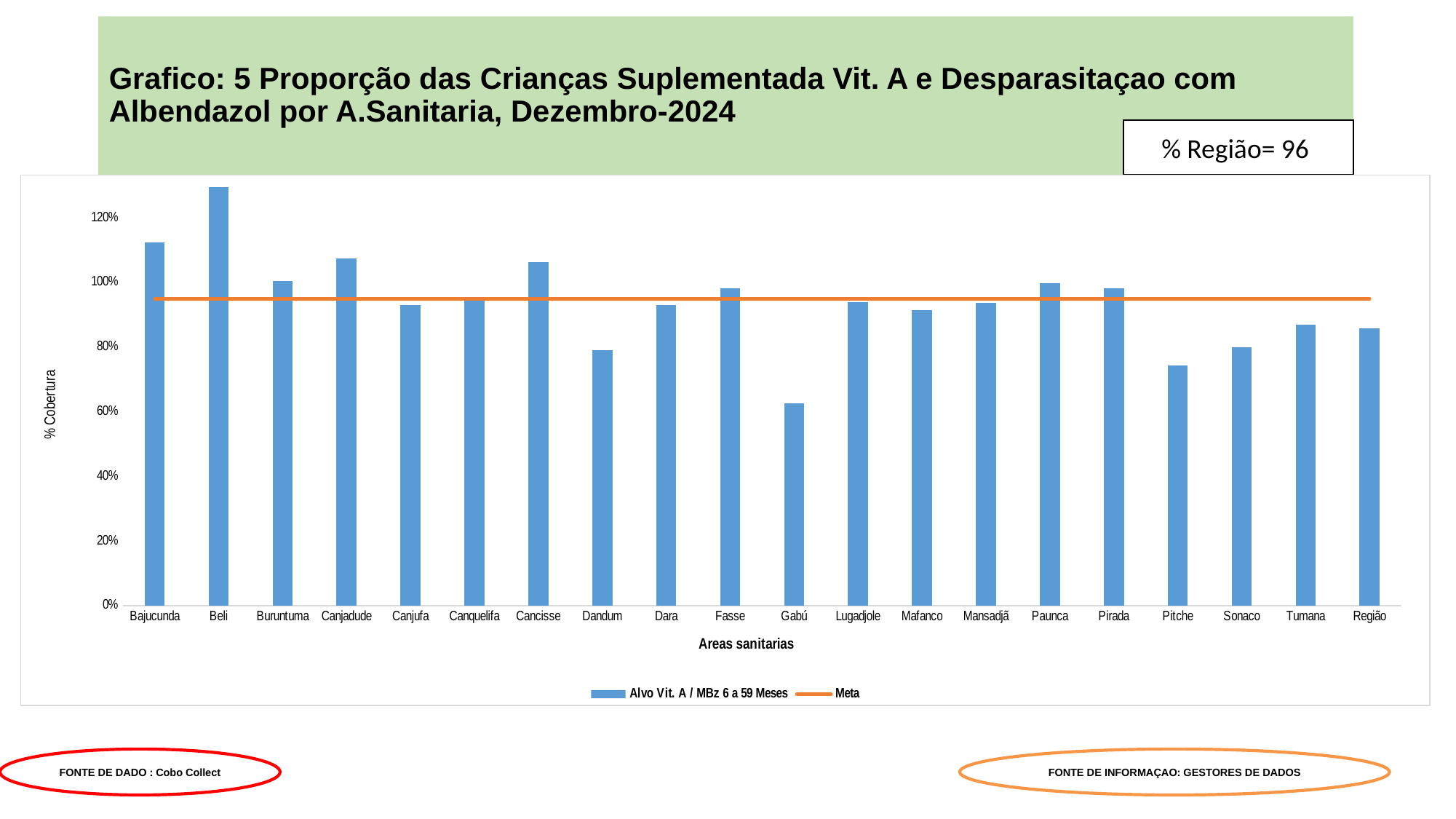

# Grafico: 5 Proporção das Crianças Suplementada Vit. A e Desparasitaçao com Albendazol por A.Sanitaria, Dezembro-2024
% Região= 96

### Chart

| Category | Alvo Vit. A / MBz 6 a 59 Meses | Meta |
|---|---|---|
| Bajucunda | 1.1239495798319328 | 0.95 |
| Beli | 1.2956926658905705 | 0.95 |
| Buruntuma | 1.005973715651135 | 0.95 |
| Canjadude | 1.075623491552695 | 0.95 |
| Canjufa | 0.9308331461935774 | 0.95 |
| Canquelifa | 0.9516981132075472 | 0.95 |
| Cancisse | 1.0630722278738556 | 0.95 |
| Dandum | 0.7917933130699089 | 0.95 |
| Dara | 0.9299546765554182 | 0.95 |
| Fasse | 0.9826435246995995 | 0.95 |
| Gabú | 0.6266006984866124 | 0.95 |
| Lugadjole | 0.9405487804878049 | 0.95 |
| Mafanco | 0.9153481012658228 | 0.95 |
| Mansadjã | 0.9367588932806324 | 0.95 |
| Paunca | 0.9972266244057052 | 0.95 |
| Pirada | 0.9832911392405064 | 0.95 |
| Pitche | 0.7441910966340933 | 0.95 |
| Sonaco | 0.7989185535653938 | 0.95 |
| Tumana | 0.8707842340511986 | 0.95 |
| Região | 0.858859053165103 | 0.95 |
FONTE DE DADO : Cobo Collect
FONTE DE INFORMAÇAO: GESTORES DE DADOS